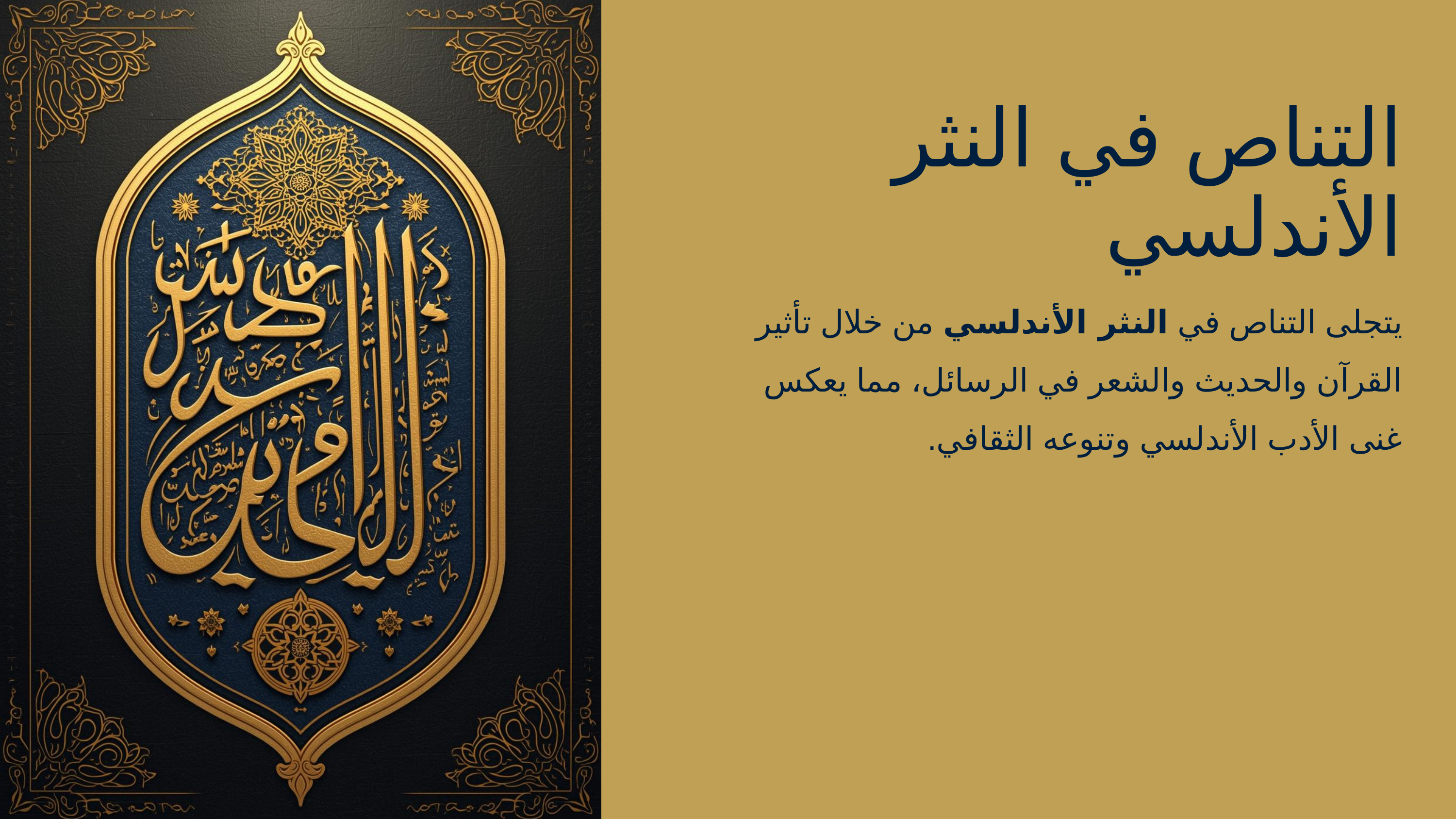

التناص في النثر الأندلسي
يتجلى التناص في النثر الأندلسي من خلال تأثير القرآن والحديث والشعر في الرسائل، مما يعكس غنى الأدب الأندلسي وتنوعه الثقافي.